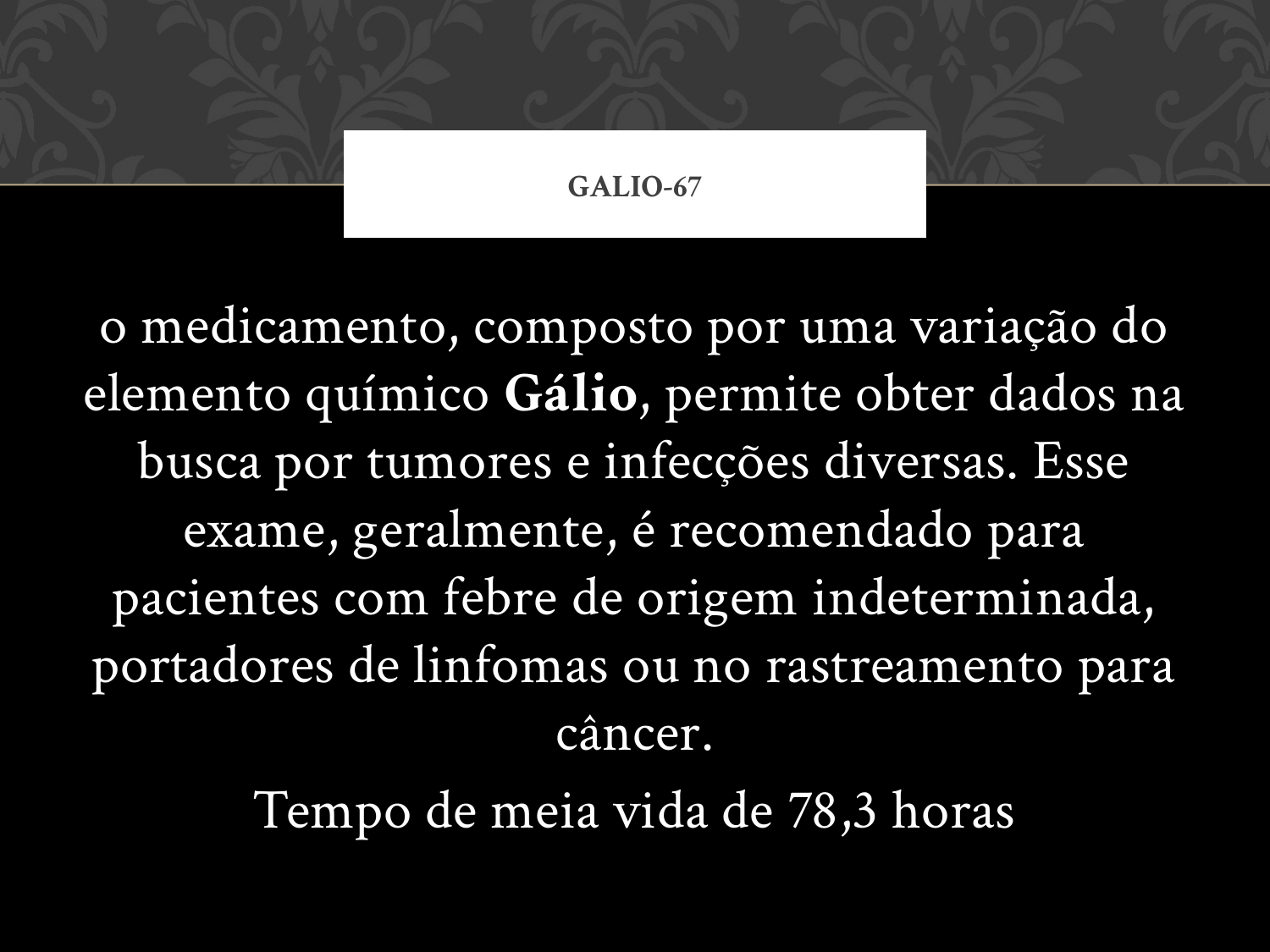

# Galio-67
o medicamento, composto por uma variação do elemento químico Gálio, permite obter dados na busca por tumores e infecções diversas. Esse exame, geralmente, é recomendado para pacientes com febre de origem indeterminada, portadores de linfomas ou no rastreamento para câncer.
Tempo de meia vida de 78,3 horas